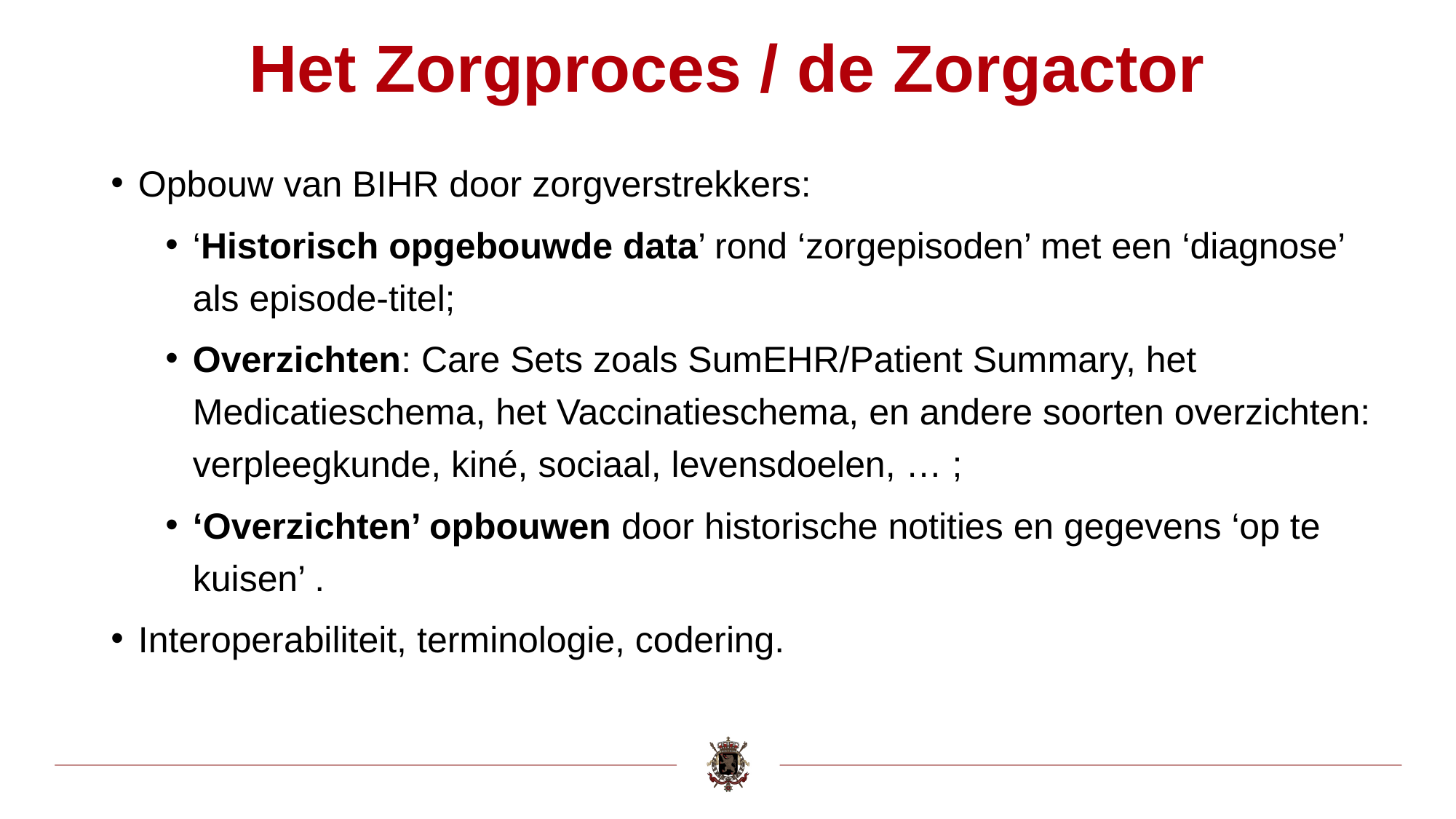

# Het Zorgproces / de Zorgactor
Opbouw van BIHR door zorgverstrekkers:
‘Historisch opgebouwde data’ rond ‘zorgepisoden’ met een ‘diagnose’ als episode-titel;
Overzichten: Care Sets zoals SumEHR/Patient Summary, het Medicatieschema, het Vaccinatieschema, en andere soorten overzichten: verpleegkunde, kiné, sociaal, levensdoelen, … ;
‘Overzichten’ opbouwen door historische notities en gegevens ‘op te kuisen’ .
Interoperabiliteit, terminologie, codering.